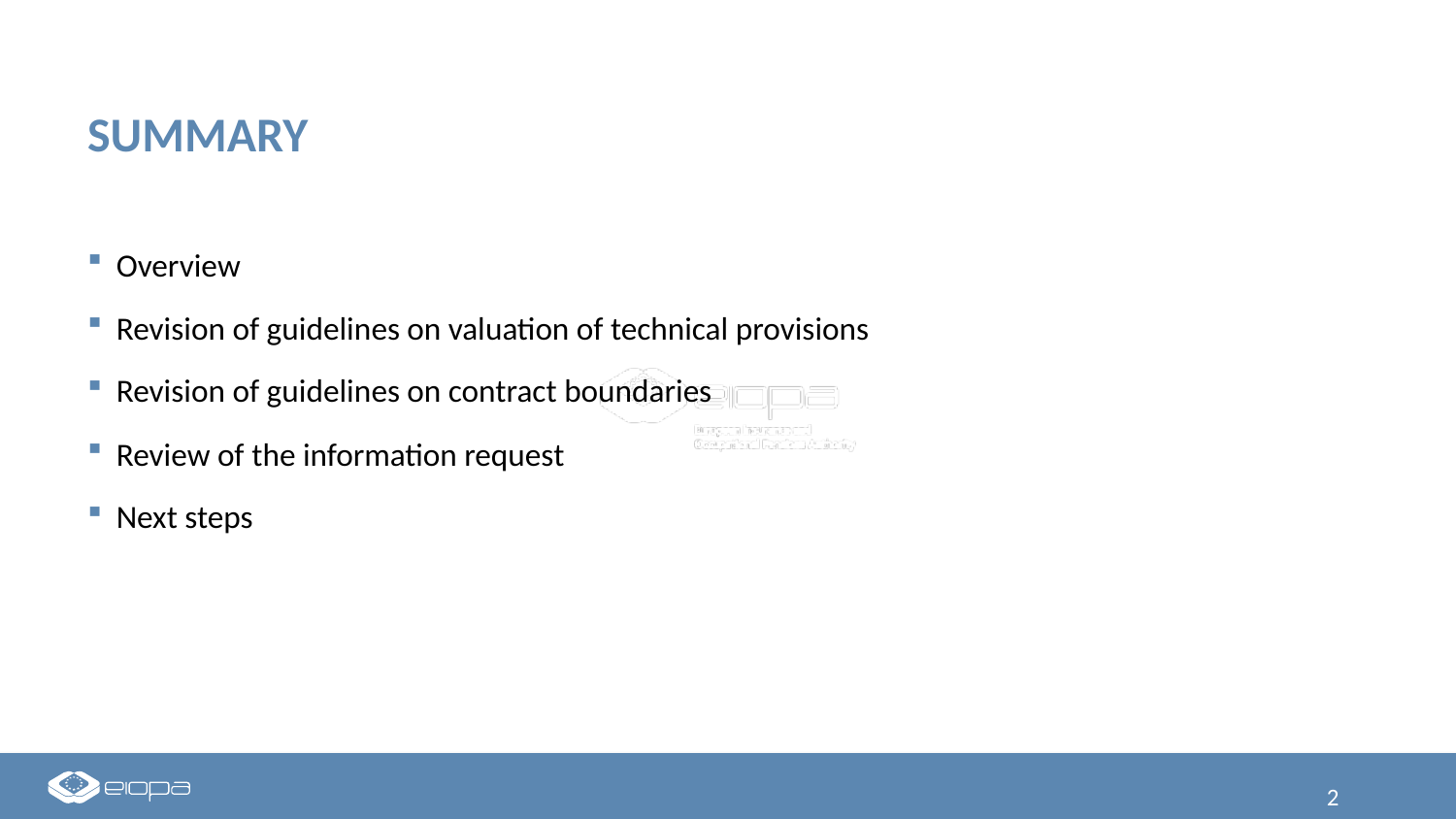

# SUMMARY
Overview
Revision of guidelines on valuation of technical provisions
Revision of guidelines on contract boundaries
Review of the information request
Next steps
2